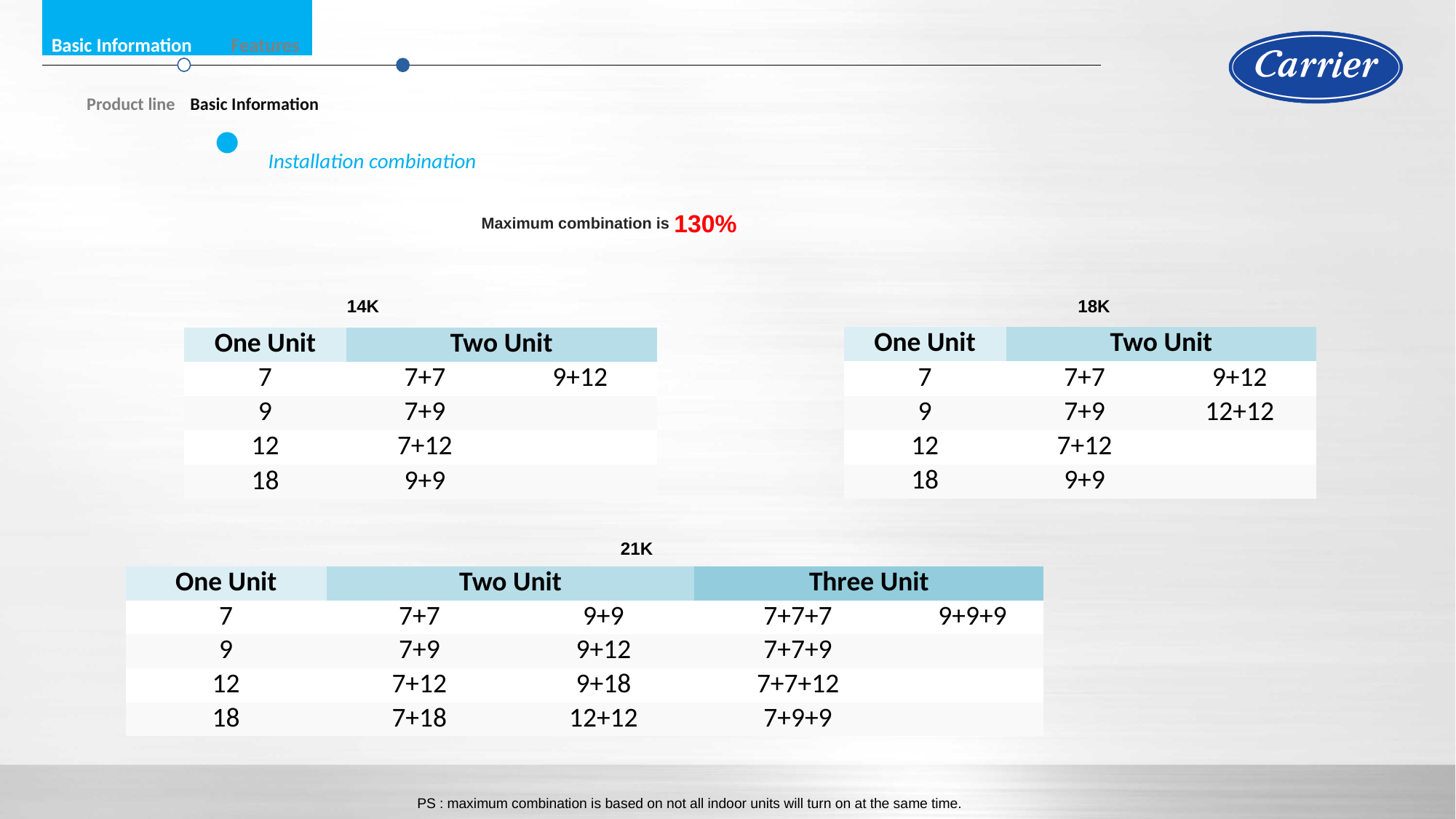

Basic Information         Features

      Product line    Basic Information
Installation combination
Maximum combination is 130%
14K
18K
| One Unit | Two Unit |  |
| --- | --- | --- |
| 7 | 7+7 | 9+12 |
| 9 | 7+9 | 12+12 |
| 12 | 7+12 |  |
| 18 | 9+9 |  |
| One Unit | Two Unit |  |
| --- | --- | --- |
| 7 | 7+7 | 9+12 |
| 9 | 7+9 |  |
| 12 | 7+12 |  |
| 18 | 9+9 |  |
21K
| One Unit | Two Unit |  | Three Unit |  |
| --- | --- | --- | --- | --- |
| 7 | 7+7 | 9+9 | 7+7+7 | 9+9+9 |
| 9 | 7+9 | 9+12 | 7+7+9 |  |
| 12 | 7+12 | 9+18 | 7+7+12 |  |
| 18 | 7+18 | 12+12 | 7+9+9 |  |
PS : maximum combination is based on not all indoor units will turn on at the same time.